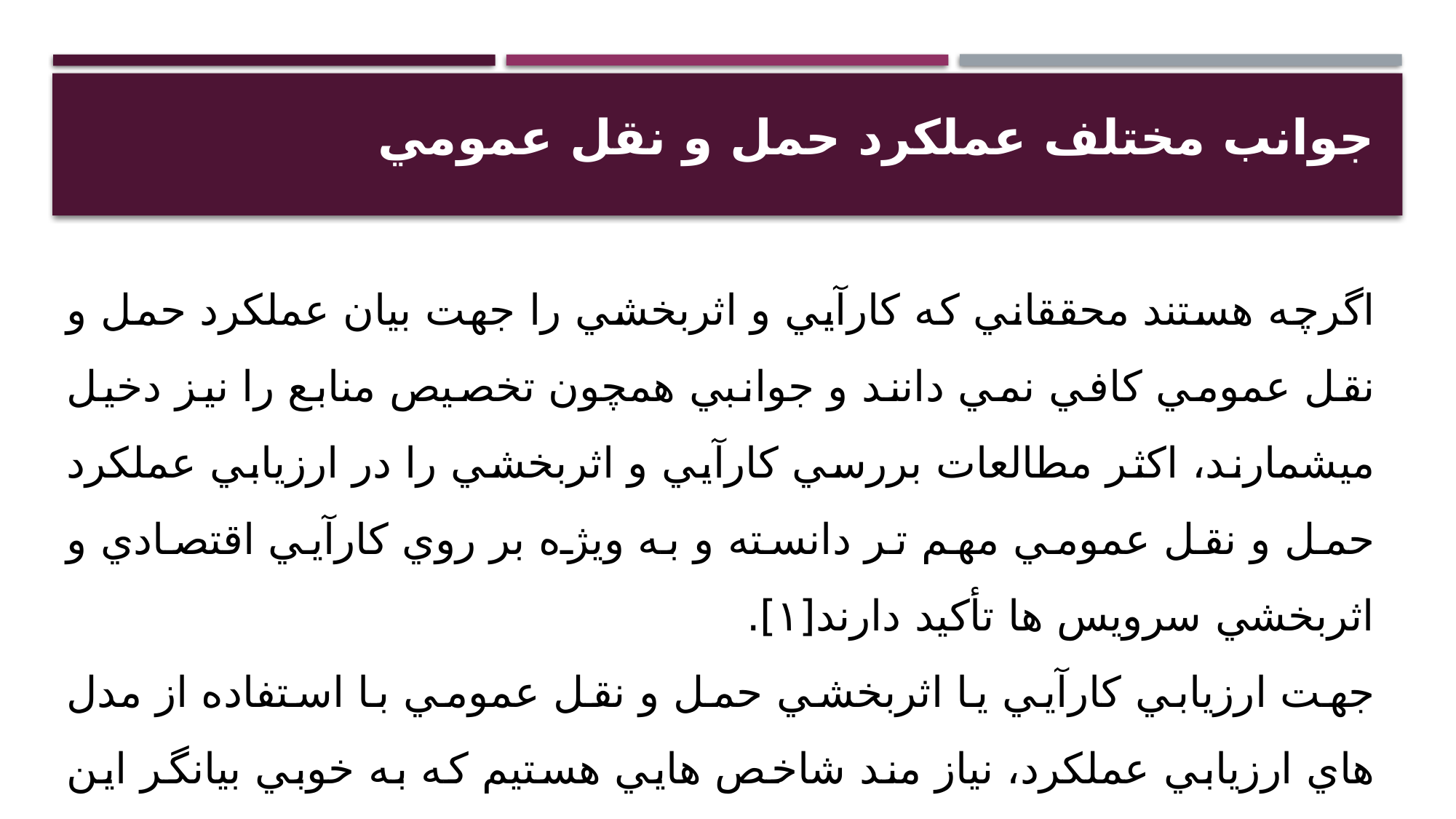

# جوانب مختلف عملکرد حمل و نقل عمومي
اگرچه هستند محققاني که کارآيي و اثربخشي را جهت بيان عملکرد حمل و نقل عمومي کافي نمي دانند و جوانبي همچون تخصيص منابع را نيز دخيل ميشمارند، اکثر مطالعات بررسي کارآيي و اثربخشي را در ارزيابي عملکرد حمل و نقل عمومي مهم تر دانسته و به ويژه بر روي کارآيي اقتصادي و اثربخشي سرويس ها تأکيد دارند[١].
جهت ارزيابي کارآيي يا اثربخشي حمل و نقل عمومي با استفاده از مدل هاي ارزيابي عملکرد، نياز مند شاخص هايي هستيم که به خوبي بيانگر اين جوانب باشند.شاخص هاي متعددي در اين زمينه معرفي شده و مورد استفاده قرار ميگيرند. جدول ١ برخي از اين شاخص ها را نشان ميدهد.